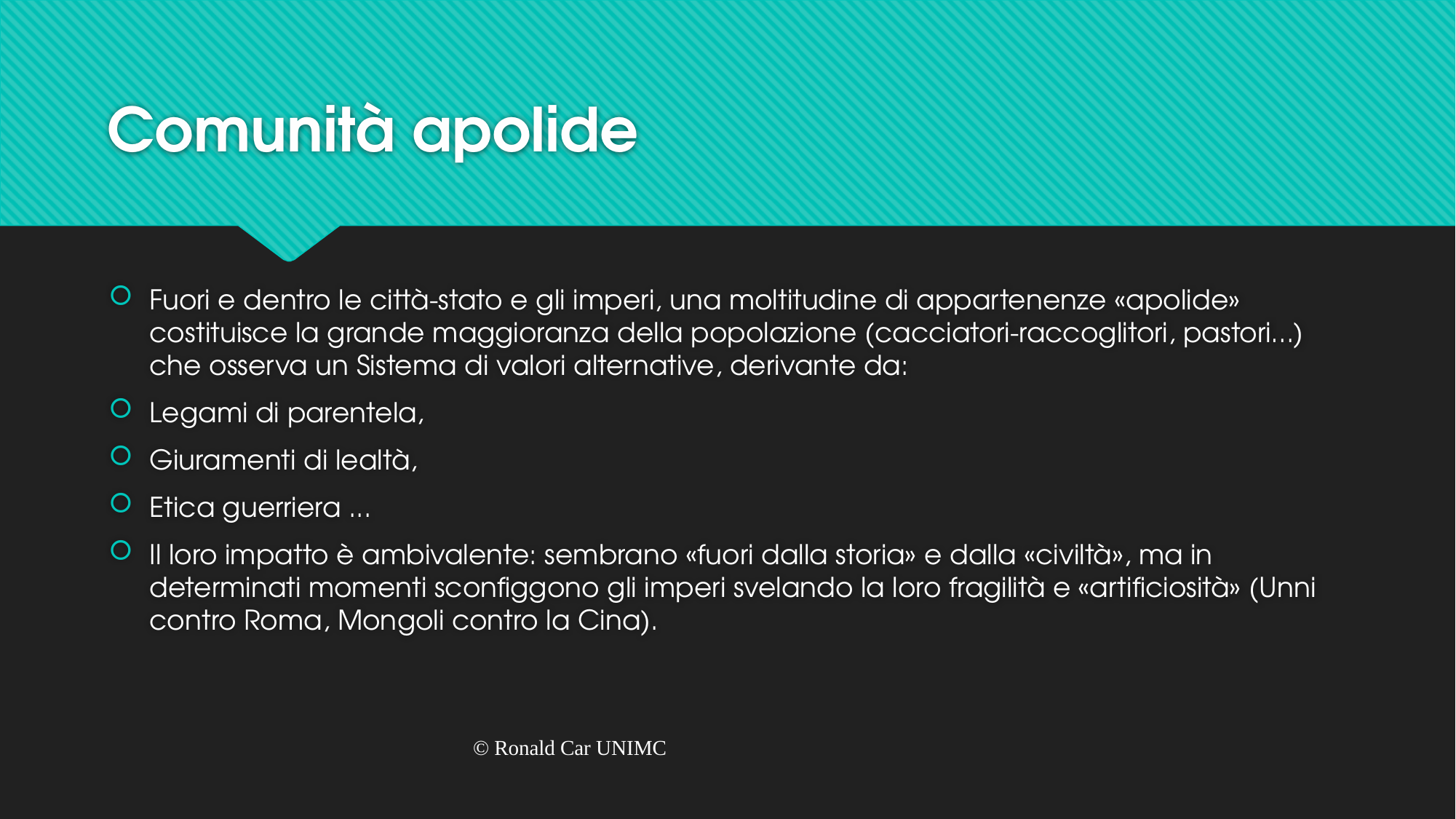

# Comunità apolide
Fuori e dentro le città-stato e gli imperi, una moltitudine di appartenenze «apolide» costituisce la grande maggioranza della popolazione (cacciatori-raccoglitori, pastori…) che osserva un Sistema di valori alternative, derivante da:
Legami di parentela,
Giuramenti di lealtà,
Etica guerriera ...
Il loro impatto è ambivalente: sembrano «fuori dalla storia» e dalla «civiltà», ma in determinati momenti sconfiggono gli imperi svelando la loro fragilità e «artificiosità» (Unni contro Roma, Mongoli contro la Cina).

© Ronald Car UNIMC